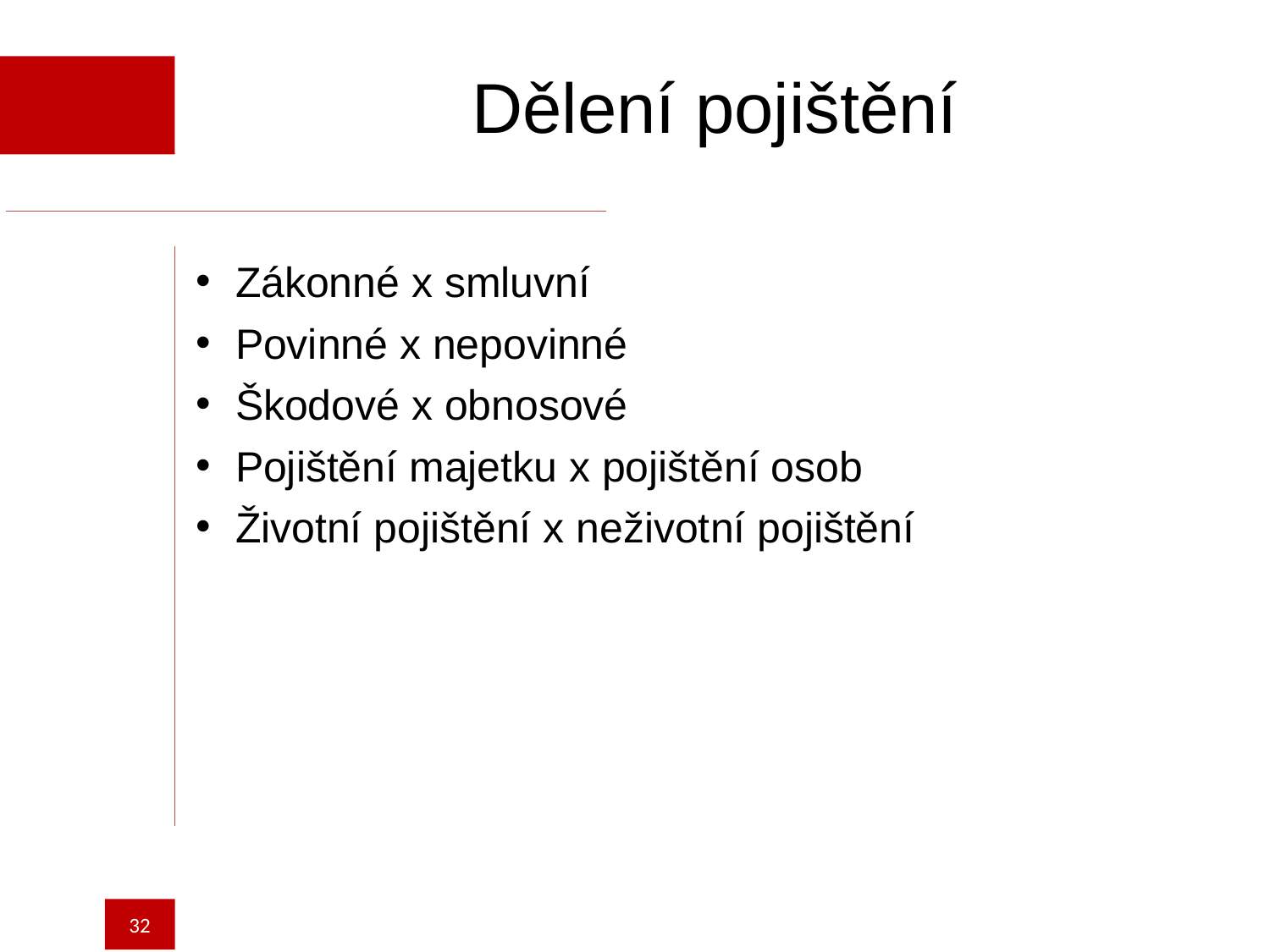

Dělení pojištění

Zákonné x smluvní
Povinné x nepovinné
Škodové x obnosové
Pojištění majetku x pojištění osob
Životní pojištění x neživotní pojištění

32